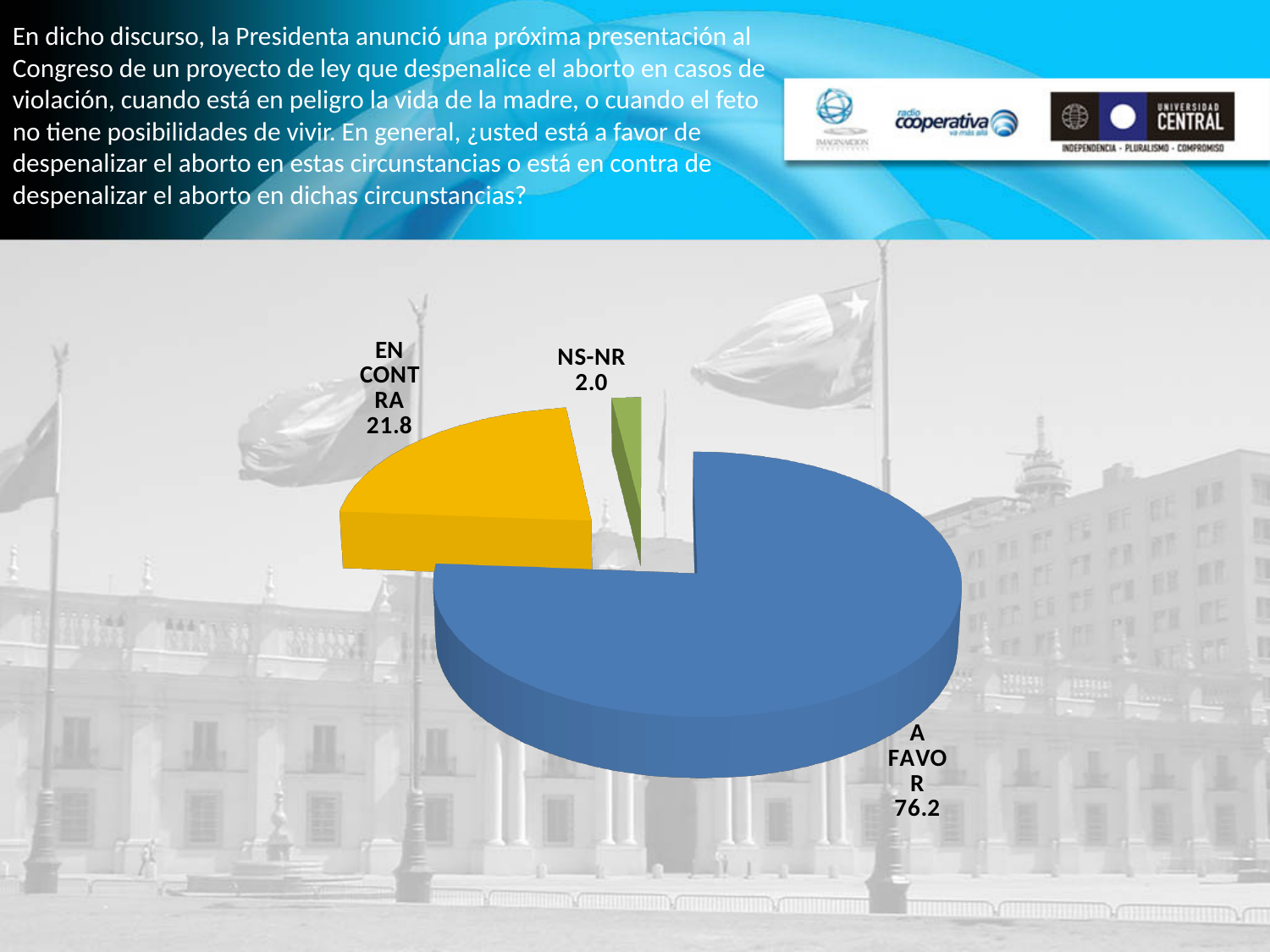

En dicho discurso, la Presidenta anunció una próxima presentación al Congreso de un proyecto de ley que despenalice el aborto en casos de violación, cuando está en peligro la vida de la madre, o cuando el feto no tiene posibilidades de vivir. En general, ¿usted está a favor de despenalizar el aborto en estas circunstancias o está en contra de despenalizar el aborto en dichas circunstancias?

[unsupported chart]